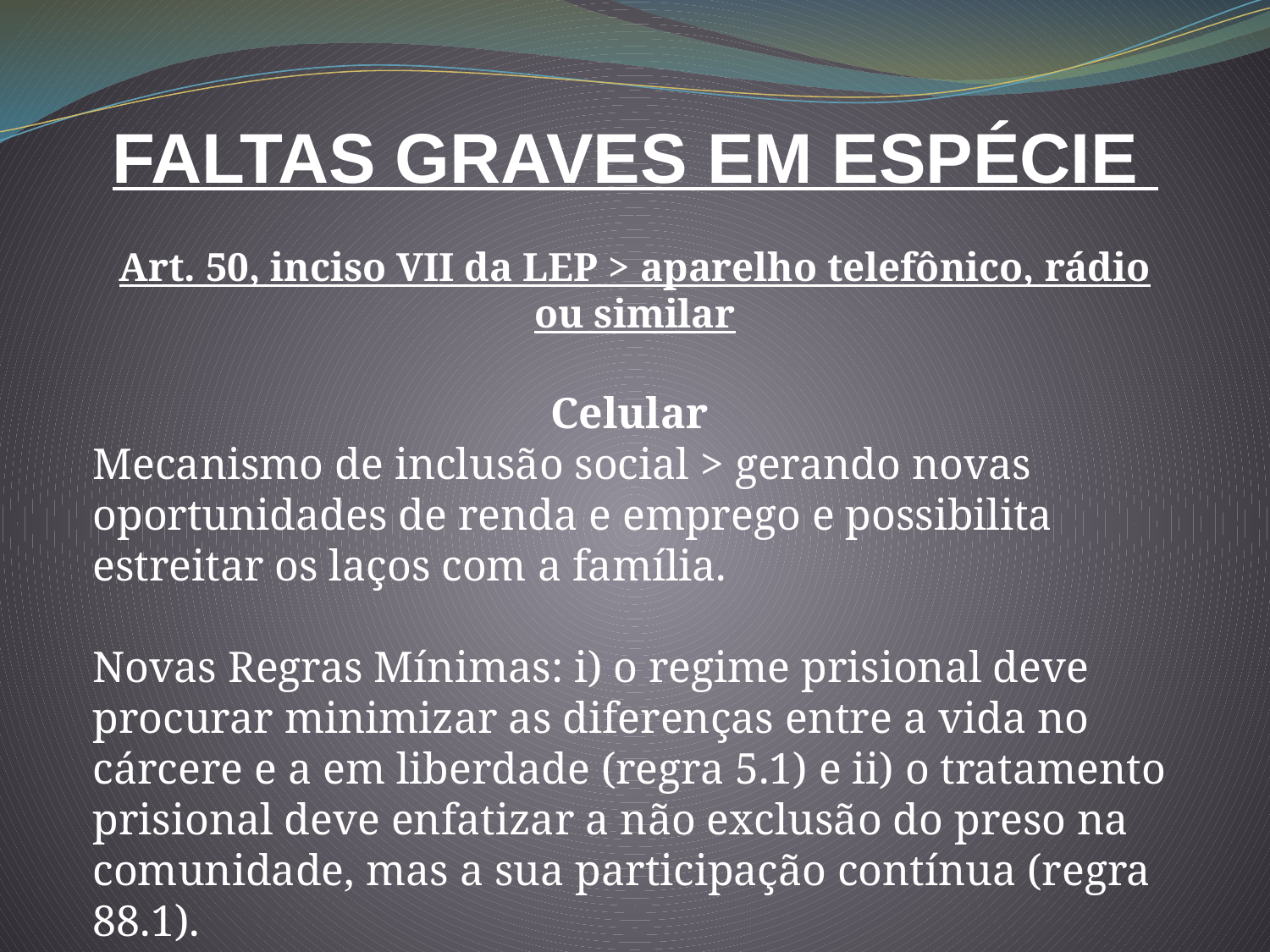

FALTAS GRAVES EM ESPÉCIE
Art. 50, inciso VII da LEP > aparelho telefônico, rádio ou similar

Celular
Mecanismo de inclusão social > gerando novas oportunidades de renda e emprego e possibilita estreitar os laços com a família.

Novas Regras Mínimas: i) o regime prisional deve procurar minimizar as diferenças entre a vida no cárcere e a em liberdade (regra 5.1) e ii) o tratamento prisional deve enfatizar a não exclusão do preso na comunidade, mas a sua participação contínua (regra 88.1).